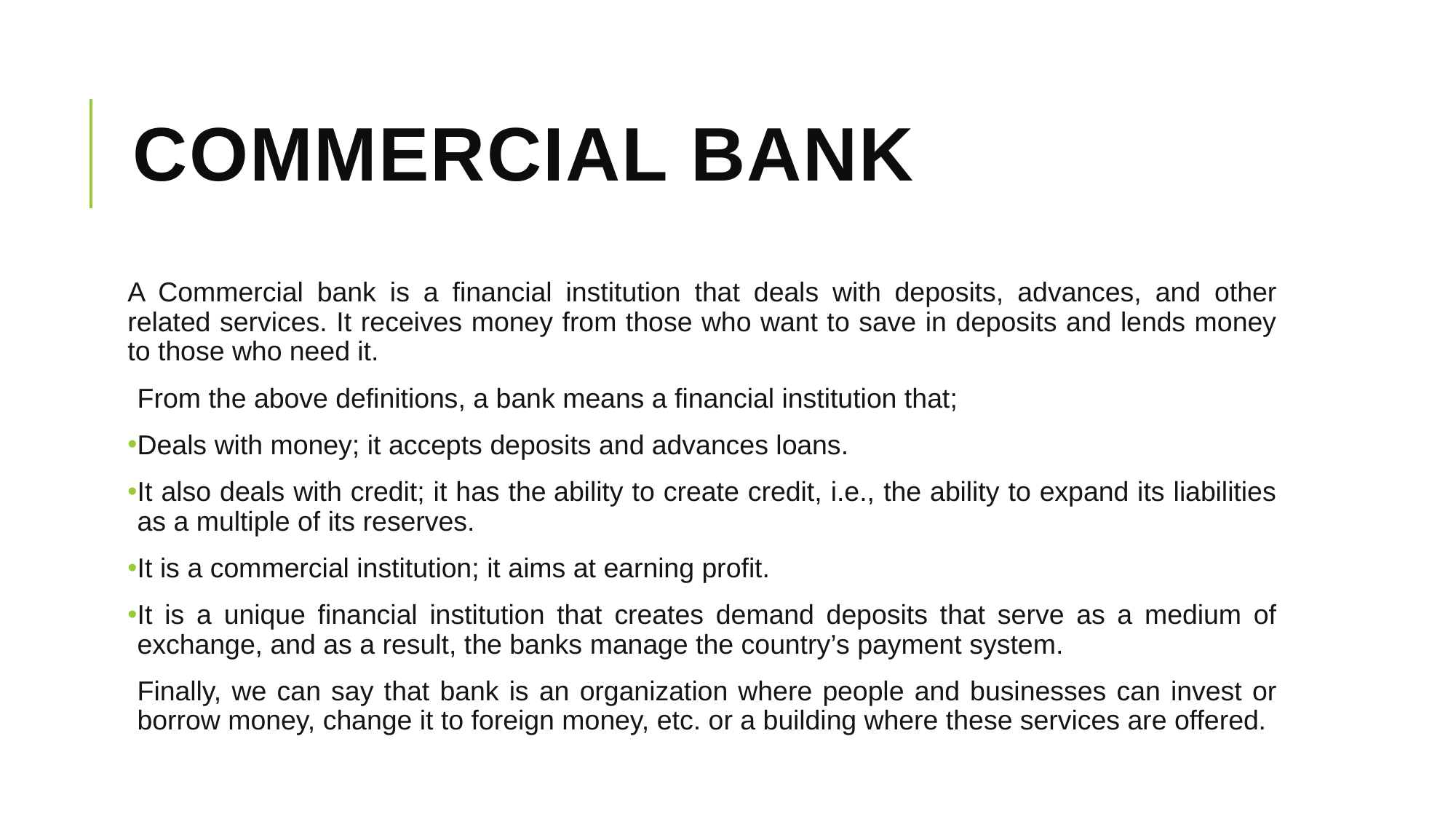

# Commercial Bank
A Commercial bank is a financial institution that deals with deposits, advances, and other related services. It receives money from those who want to save in deposits and lends money to those who need it.
From the above definitions, a bank means a financial institution that;
Deals with money; it accepts deposits and advances loans.
It also deals with credit; it has the ability to create credit, i.e., the ability to expand its liabilities as a multiple of its reserves.
It is a commercial institution; it aims at earning profit.
It is a unique financial institution that creates demand deposits that serve as a medium of exchange, and as a result, the banks manage the country’s payment system.
Finally, we can say that bank is an organization where people and businesses can invest or borrow money, change it to foreign money, etc. or a building where these services are offered.